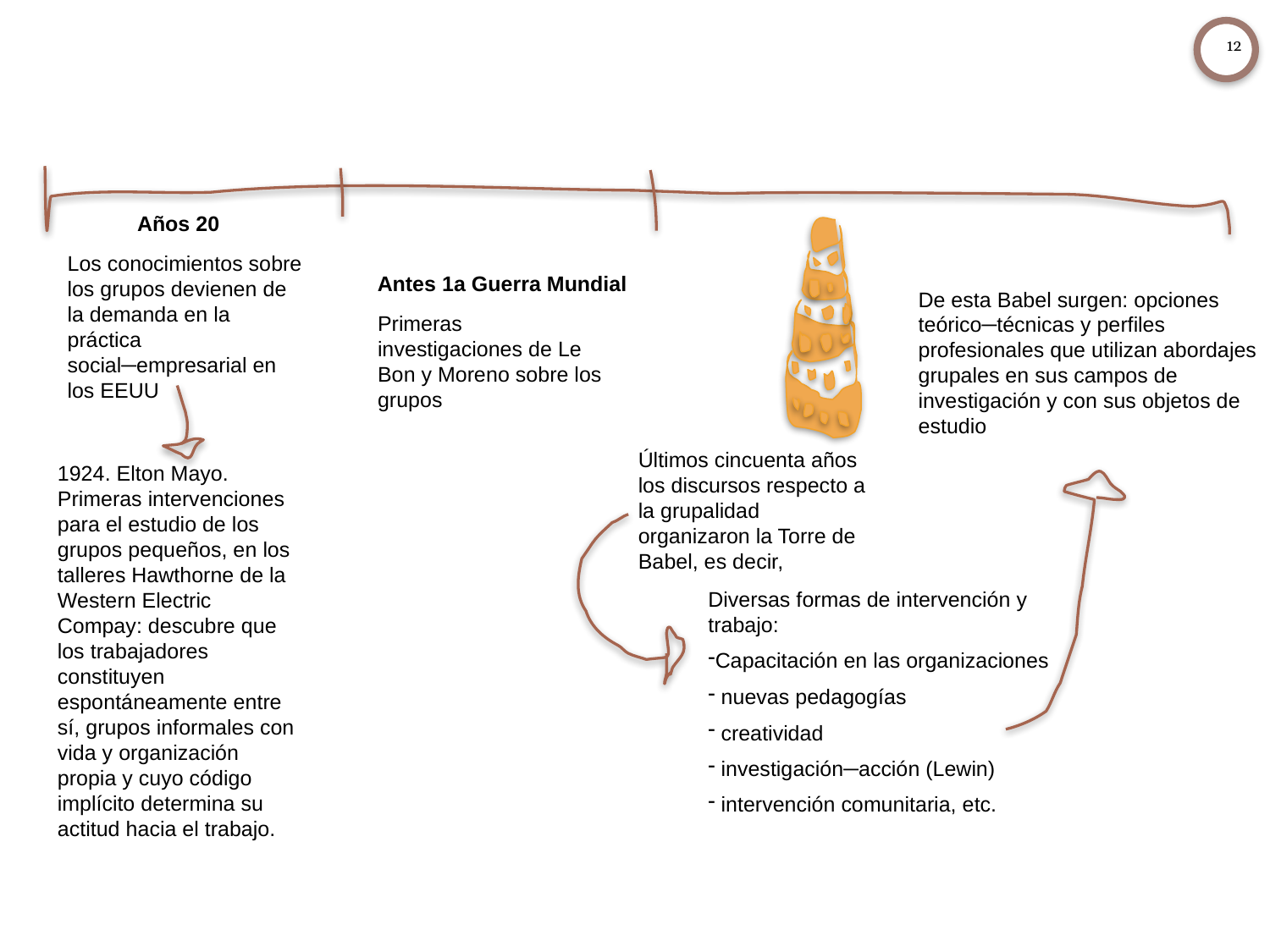

12

Años 20
Los conocimientos sobre los grupos devienen de la demanda en la práctica social─empresarial en los EEUU

De esta Babel surgen: opciones teórico─técnicas y perfiles profesionales que utilizan abordajes grupales en sus campos de investigación y con sus objetos de estudio
Últimos cincuenta años los discursos respecto a la grupalidad organizaron la Torre de Babel, es decir,

Diversas formas de intervención y trabajo:
Capacitación en las organizaciones
 nuevas pedagogías
 creatividad
 investigación─acción (Lewin)
 intervención comunitaria, etc.
Antes 1a Guerra Mundial
Primeras investigaciones de Le Bon y Moreno sobre los grupos

1924. Elton Mayo. Primeras intervenciones para el estudio de los grupos pequeños, en los talleres Hawthorne de la Western Electric Compay: descubre que los trabajadores  constituyen espontáneamente entre sí, grupos informales con vida y organización propia y cuyo código implícito determina su actitud hacia el trabajo.